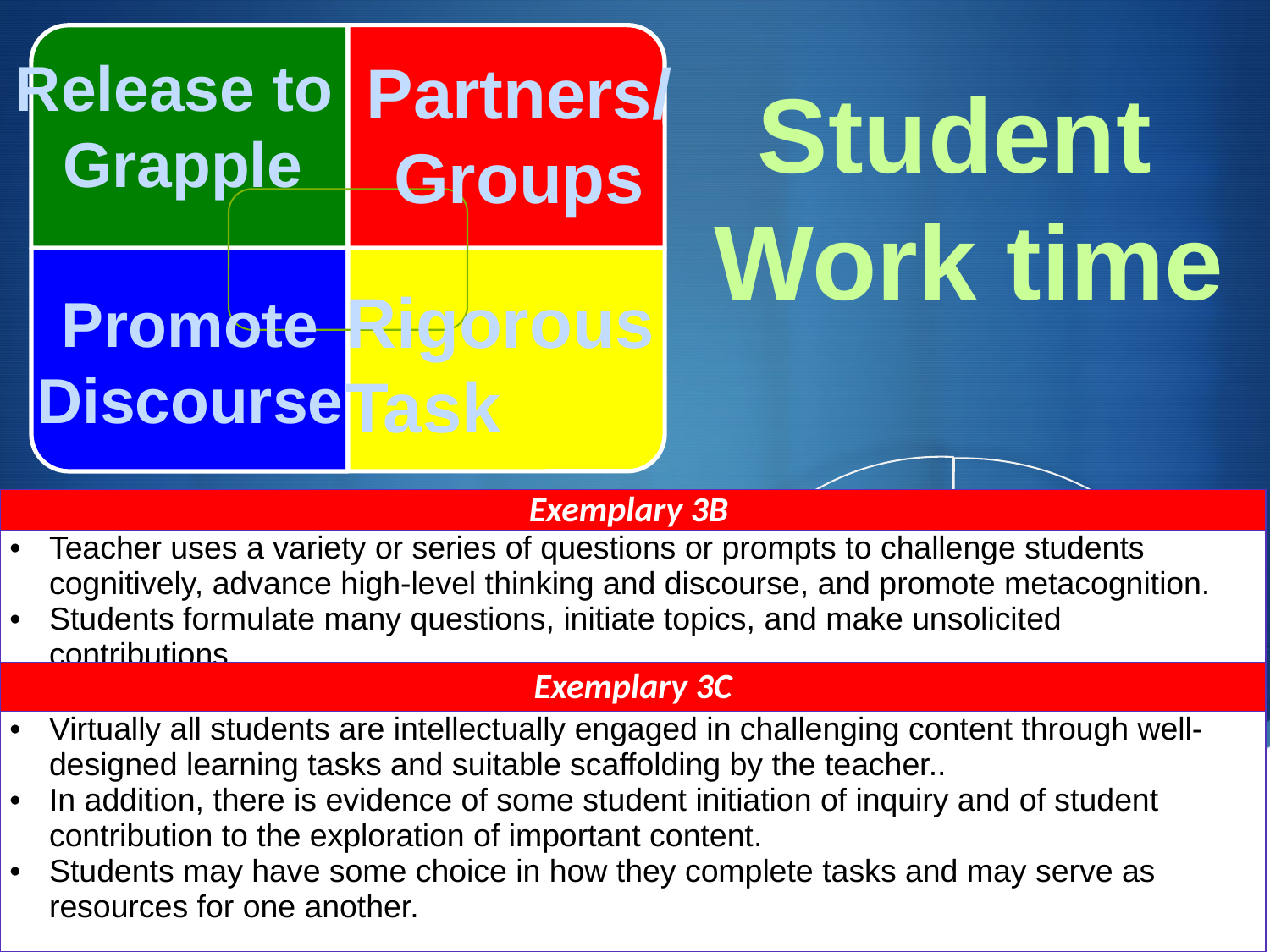

Release to
Grapple
Partners/
Groups
Student
Work time
Rigorous
Task
Promote
Discourse

| Exemplary 3B |
| --- |
| Teacher uses a variety or series of questions or prompts to challenge students cognitively, advance high-level thinking and discourse, and promote metacognition. Students formulate many questions, initiate topics, and make unsolicited contributions. |
| Exemplary 3C |
| --- |
| Virtually all students are intellectually engaged in challenging content through well-designed learning tasks and suitable scaffolding by the teacher.. In addition, there is evidence of some student initiation of inquiry and of student contribution to the exploration of important content. Students may have some choice in how they complete tasks and may serve as resources for one another. |